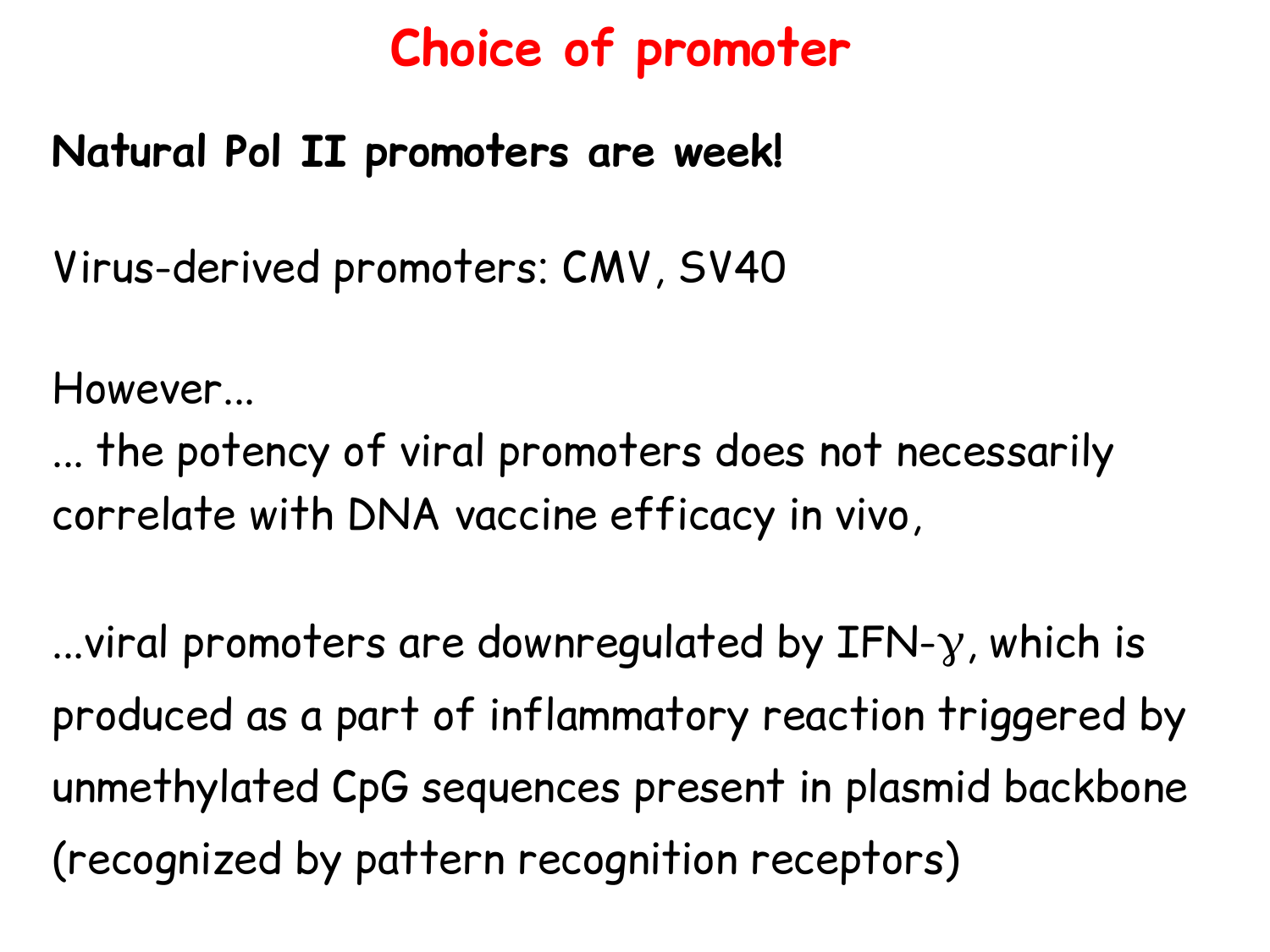

Choice of promoter
Natural Pol II promoters are week!

Virus-derived promoters: CMV, SV40

However...
... the potency of viral promoters does not necessarily correlate with DNA vaccine efficacy in vivo,

...viral promoters are downregulated by IFN-γ, which is produced as a part of inflammatory reaction triggered by unmethylated CpG sequences present in plasmid backbone (recognized by pattern recognition receptors)